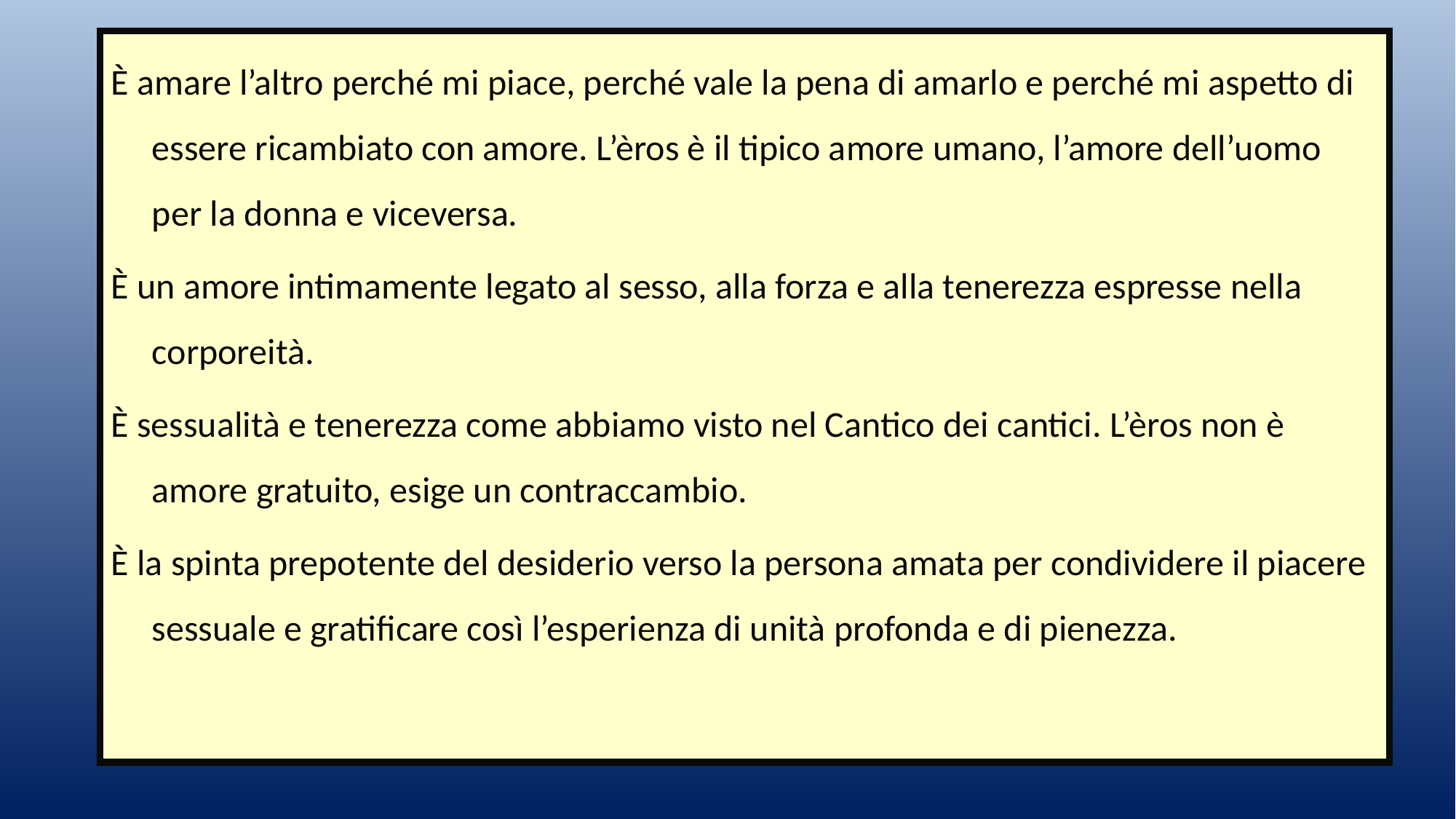

È amare l’altro perché mi piace, perché vale la pena di amarlo e perché mi aspetto di essere ricambiato con amore. L’èros è il tipico amore umano, l’amore dell’uomo per la donna e viceversa.
È un amore intimamente legato al sesso, alla forza e alla tenerezza espresse nella corporeità.
È sessualità e tenerezza come abbiamo visto nel Cantico dei cantici. L’èros non è amore gratuito, esige un contraccambio.
È la spinta prepotente del desiderio verso la persona amata per condividere il piacere sessuale e gratificare così l’esperienza di unità profonda e di pienezza.